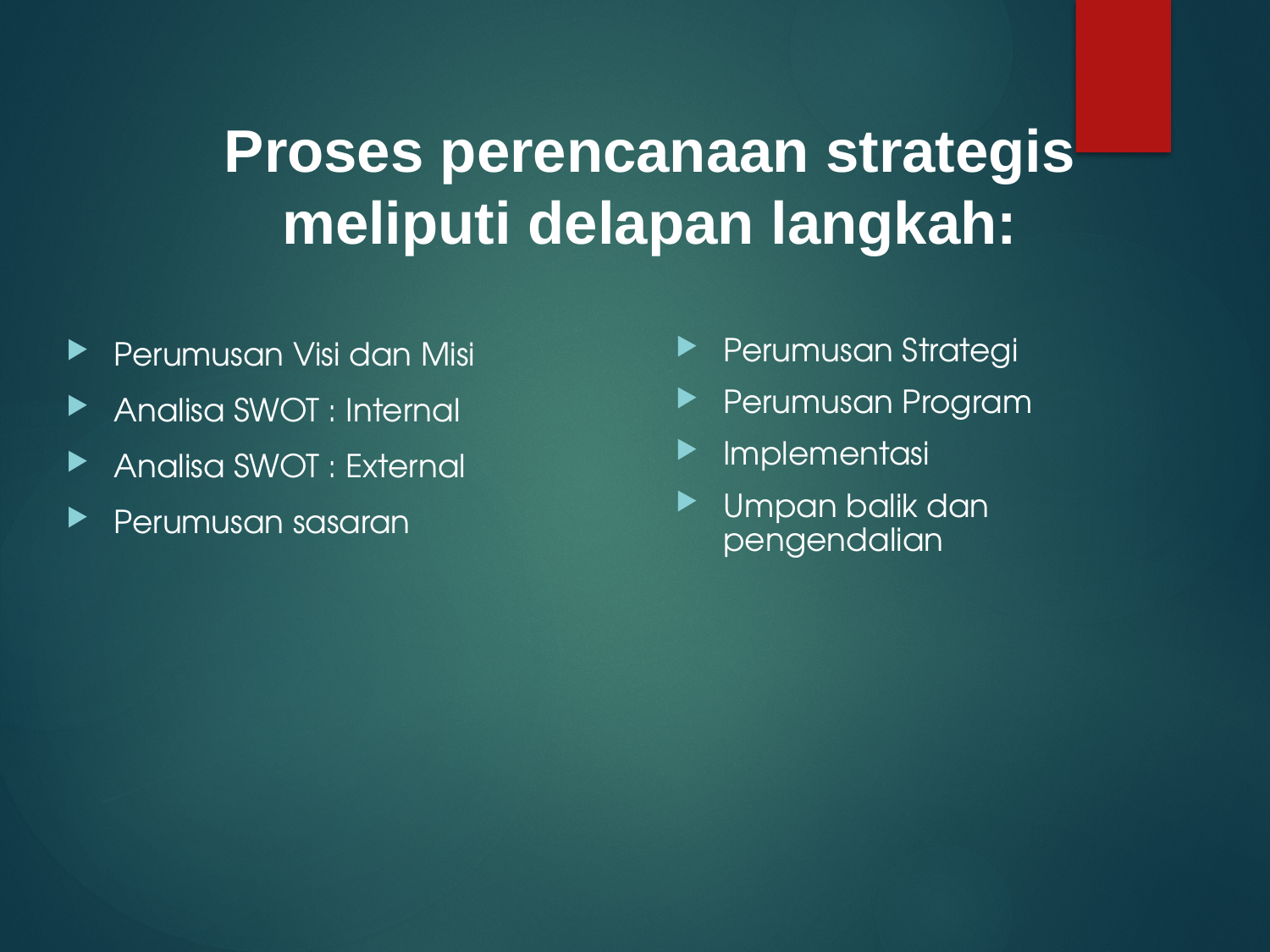

Proses perencanaan strategis meliputi delapan langkah:
Perumusan Visi dan Misi
Analisa SWOT : Internal
Analisa SWOT : External
Perumusan sasaran
Perumusan Strategi
Perumusan Program
Implementasi
Umpan balik dan pengendalian